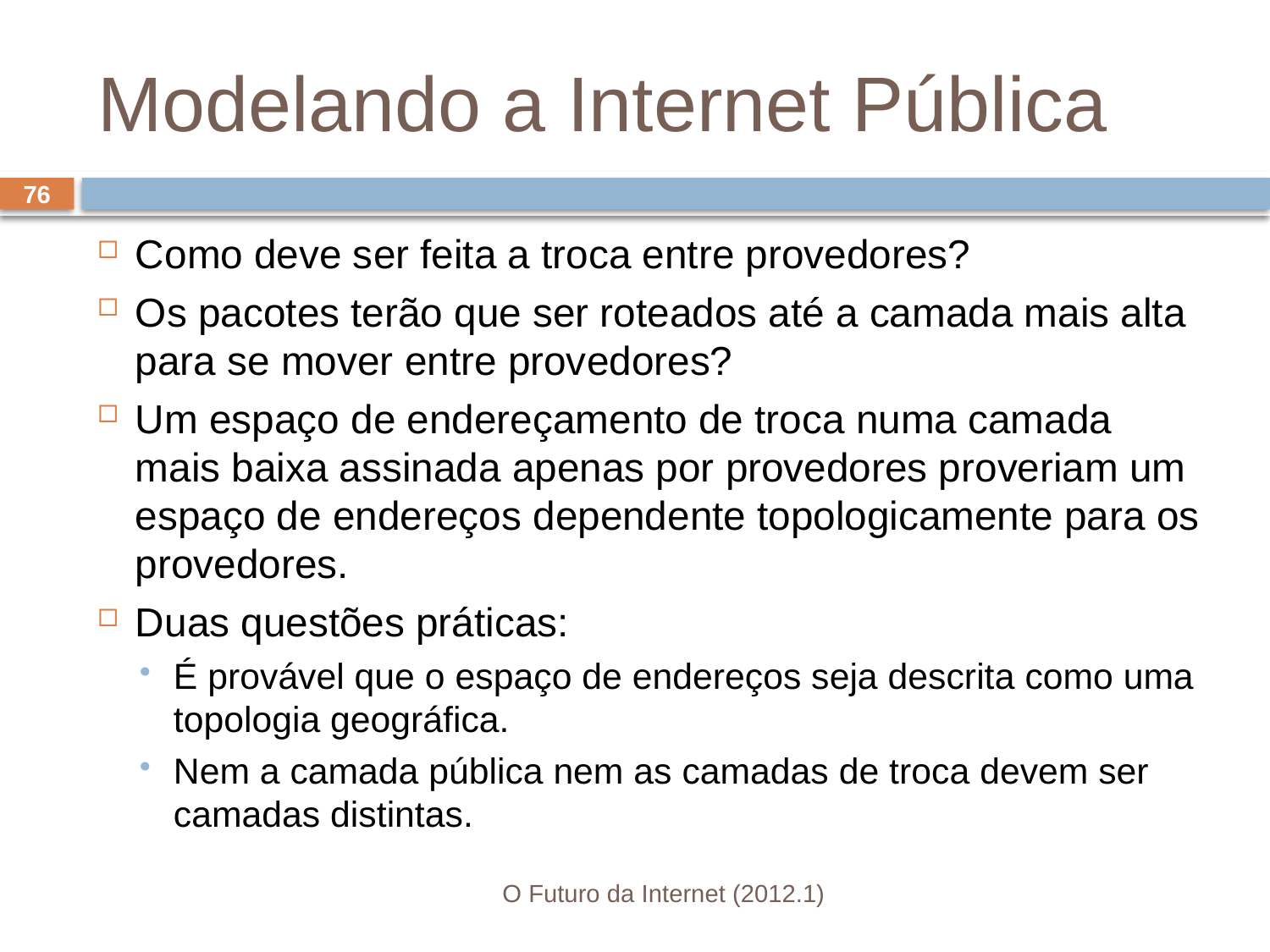

# Modelando a Internet Pública
76
Como deve ser feita a troca entre provedores?
Os pacotes terão que ser roteados até a camada mais alta para se mover entre provedores?
Um espaço de endereçamento de troca numa camada mais baixa assinada apenas por provedores proveriam um espaço de endereços dependente topologicamente para os provedores.
Duas questões práticas:
É provável que o espaço de endereços seja descrita como uma topologia geográfica.
Nem a camada pública nem as camadas de troca devem ser camadas distintas.
O Futuro da Internet (2012.1)